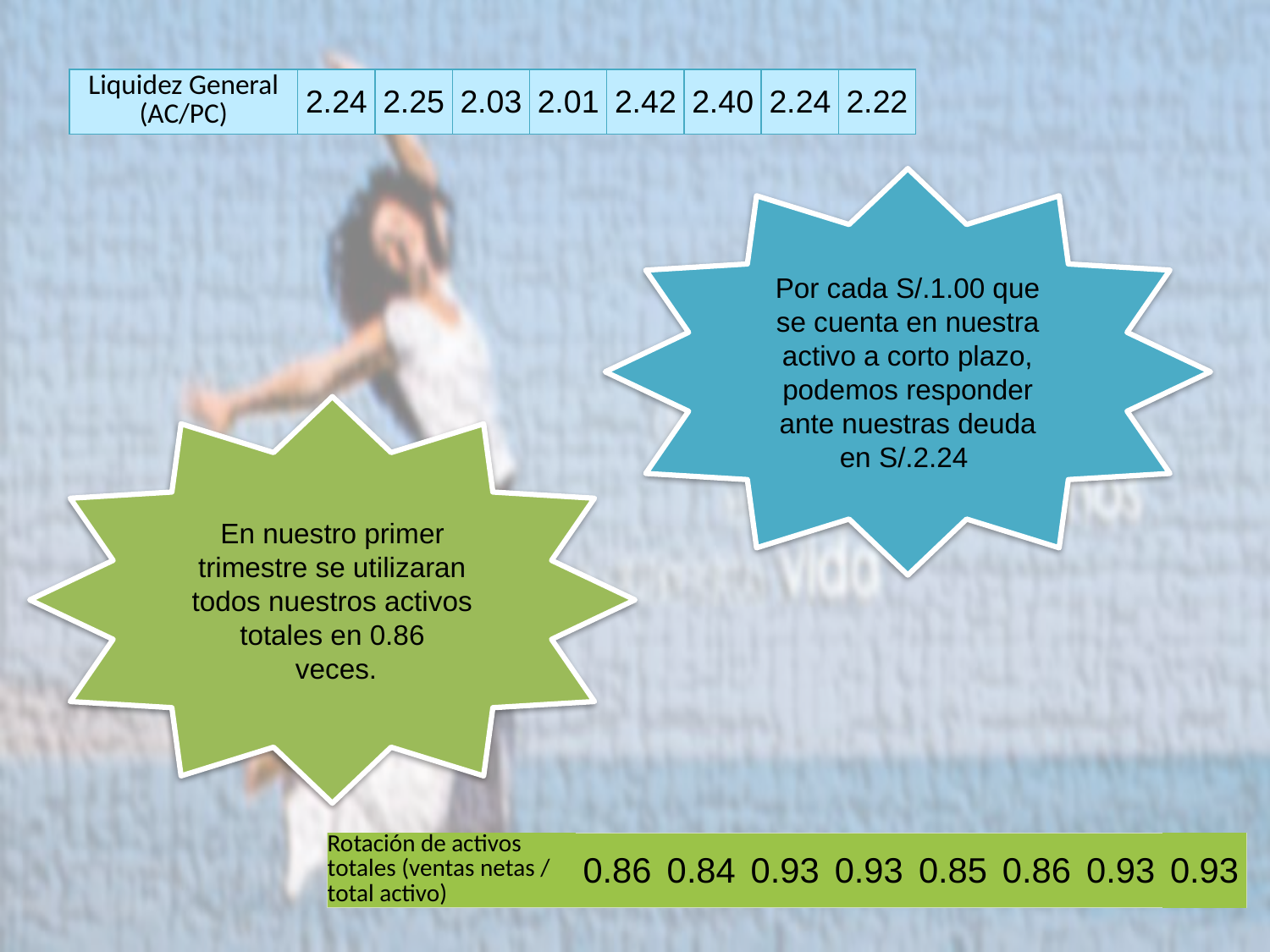

| Liquidez General (AC/PC) | 2.24 | 2.25 | 2.03 | 2.01 | 2.42 | 2.40 | 2.24 | 2.22 |
| --- | --- | --- | --- | --- | --- | --- | --- | --- |
Por cada S/.1.00 que se cuenta en nuestra activo a corto plazo, podemos responder ante nuestras deuda en S/.2.24
En nuestro primer trimestre se utilizaran todos nuestros activos totales en 0.86
 veces.
| Rotación de activos totales (ventas netas / total activo) | 0.86 | 0.84 | 0.93 | 0.93 | 0.85 | 0.86 | 0.93 | 0.93 |
| --- | --- | --- | --- | --- | --- | --- | --- | --- |